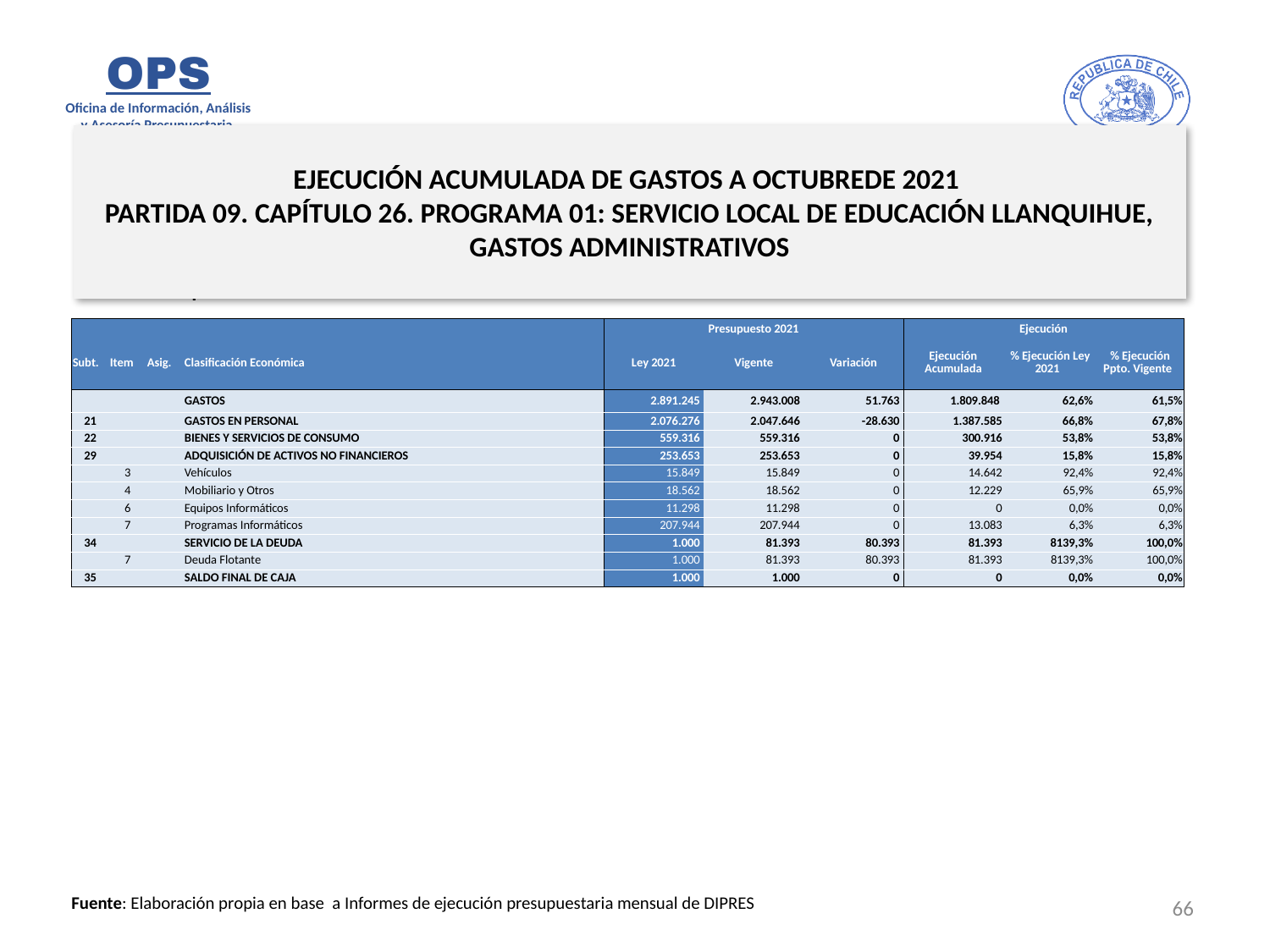

# EJECUCIÓN ACUMULADA DE GASTOS A OCTUBREDE 2021 PARTIDA 09. CAPÍTULO 26. PROGRAMA 01: SERVICIO LOCAL DE EDUCACIÓN LLANQUIHUE, GASTOS ADMINISTRATIVOS
en miles de pesos 2021
|  |  |  |  | Presupuesto 2021 |  |  | Ejecución |  |  |
| --- | --- | --- | --- | --- | --- | --- | --- | --- | --- |
| Subt. | Item | Asig. | Clasificación Económica | Ley 2021 | Vigente | Variación | Ejecución Acumulada | % Ejecución Ley 2021 | % Ejecución Ppto. Vigente |
|  |  |  | GASTOS | 2.891.245 | 2.943.008 | 51.763 | 1.809.848 | 62,6% | 61,5% |
| 21 |  |  | GASTOS EN PERSONAL | 2.076.276 | 2.047.646 | -28.630 | 1.387.585 | 66,8% | 67,8% |
| 22 |  |  | BIENES Y SERVICIOS DE CONSUMO | 559.316 | 559.316 | 0 | 300.916 | 53,8% | 53,8% |
| 29 |  |  | ADQUISICIÓN DE ACTIVOS NO FINANCIEROS | 253.653 | 253.653 | 0 | 39.954 | 15,8% | 15,8% |
|  | 3 |  | Vehículos | 15.849 | 15.849 | 0 | 14.642 | 92,4% | 92,4% |
|  | 4 |  | Mobiliario y Otros | 18.562 | 18.562 | 0 | 12.229 | 65,9% | 65,9% |
|  | 6 |  | Equipos Informáticos | 11.298 | 11.298 | 0 | 0 | 0,0% | 0,0% |
|  | 7 |  | Programas Informáticos | 207.944 | 207.944 | 0 | 13.083 | 6,3% | 6,3% |
| 34 |  |  | SERVICIO DE LA DEUDA | 1.000 | 81.393 | 80.393 | 81.393 | 8139,3% | 100,0% |
|  | 7 |  | Deuda Flotante | 1.000 | 81.393 | 80.393 | 81.393 | 8139,3% | 100,0% |
| 35 |  |  | SALDO FINAL DE CAJA | 1.000 | 1.000 | 0 | 0 | 0,0% | 0,0% |
66